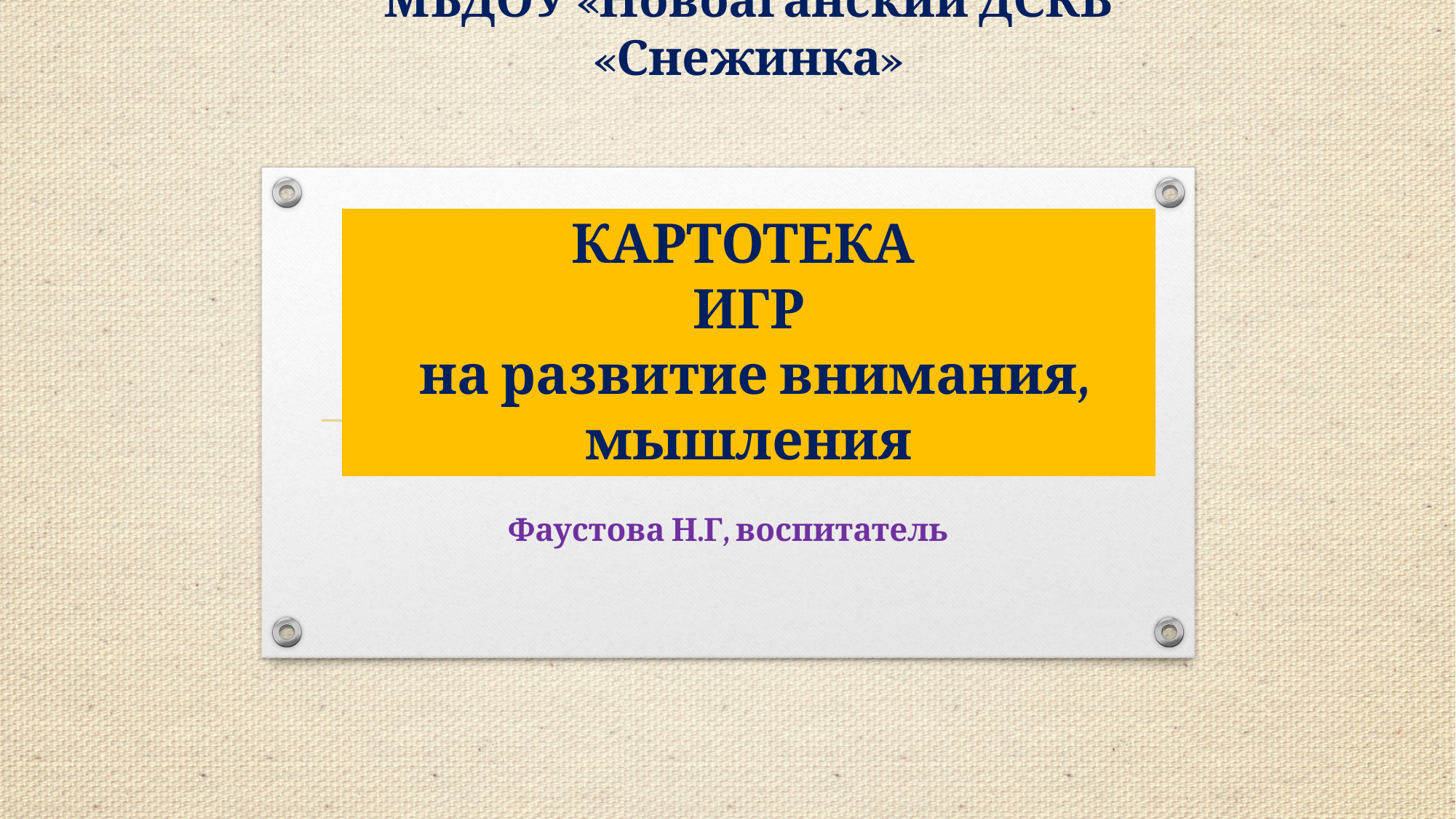

МБДОУ «Новоаганский ДСКВ «Снежинка»
# КАРТОТЕКА ИГР на развитие внимания, мышления
Фаустова Н.Г, воспитатель